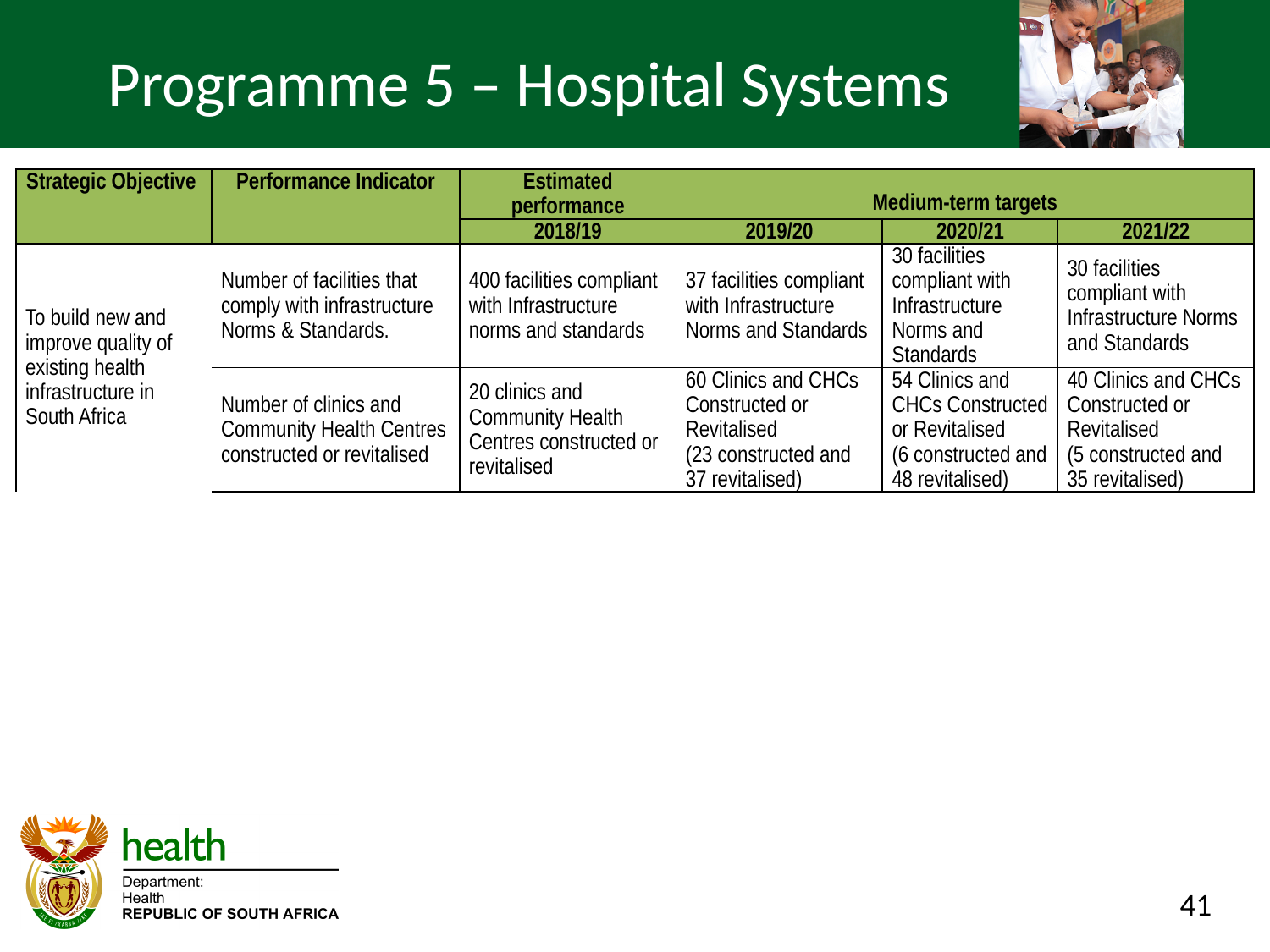

# Programme 5 – Hospital Systems
| Strategic Objective | Performance Indicator | Estimated performance | Medium-term targets |  |  |
| --- | --- | --- | --- | --- | --- |
|  |  | 2018/19 | 2019/20 | 2020/21 | 2021/22 |
| To build new and improve quality of existing health infrastructure in South Africa | Number of facilities that comply with infrastructure Norms & Standards. | 400 facilities compliant with Infrastructure norms and standards | 37 facilities compliant with Infrastructure Norms and Standards | 30 facilities compliant with Infrastructure Norms and Standards | 30 facilities compliant with Infrastructure Norms and Standards |
|  | Number of clinics and Community Health Centres constructed or revitalised | 20 clinics and Community Health Centres constructed or revitalised | 60 Clinics and CHCs Constructed or Revitalised (23 constructed and 37 revitalised) | 54 Clinics and CHCs Constructed or Revitalised (6 constructed and 48 revitalised) | 40 Clinics and CHCs Constructed or Revitalised (5 constructed and 35 revitalised) |
41